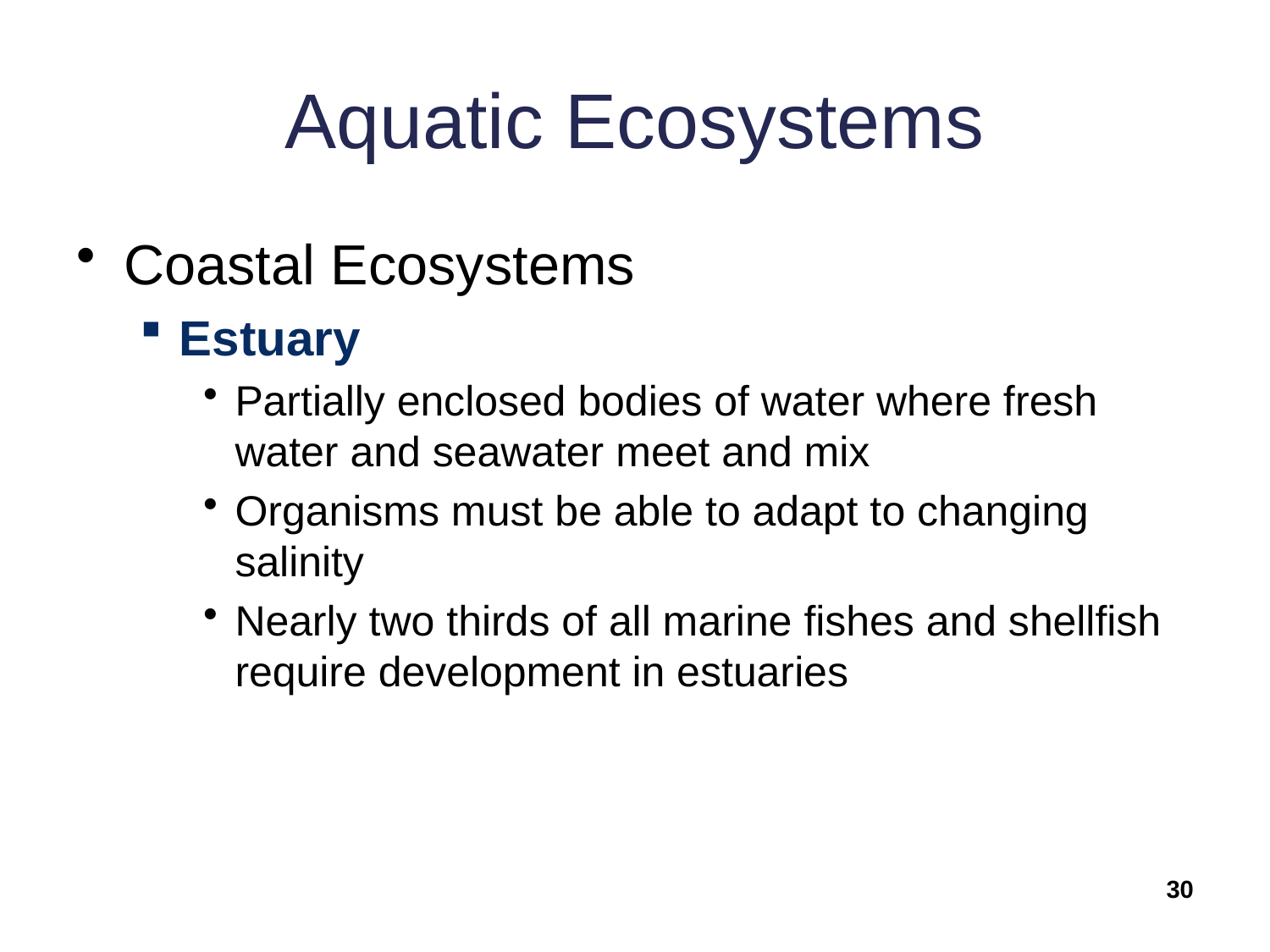

# Aquatic Ecosystems
Coastal Ecosystems
Estuary
Partially enclosed bodies of water where fresh water and seawater meet and mix
Organisms must be able to adapt to changing salinity
Nearly two thirds of all marine fishes and shellfish require development in estuaries
30